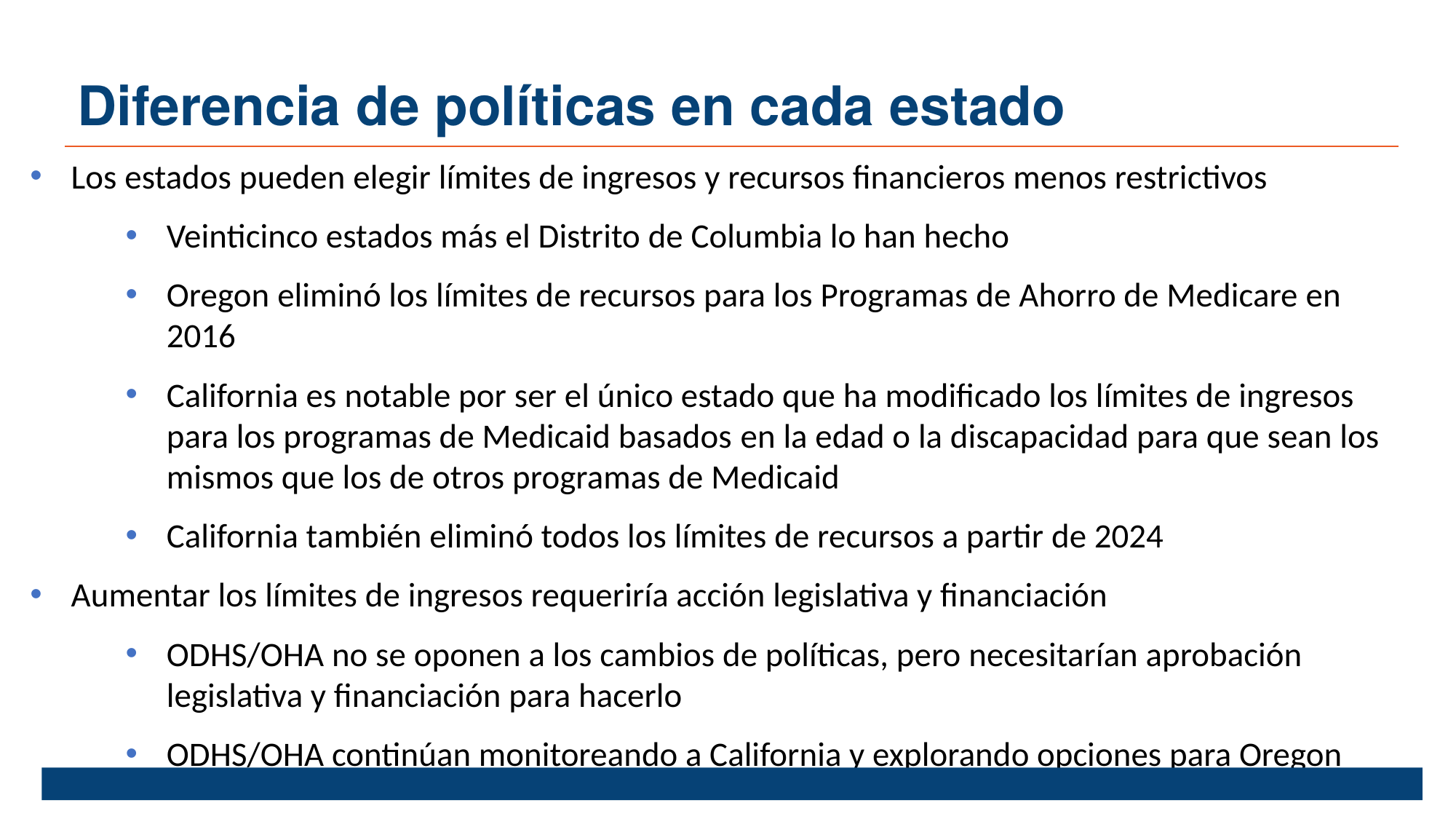

Diferencia de políticas en cada estado
Los estados pueden elegir límites de ingresos y recursos financieros menos restrictivos
Veinticinco estados más el Distrito de Columbia lo han hecho
Oregon eliminó los límites de recursos para los Programas de Ahorro de Medicare en 2016
California es notable por ser el único estado que ha modificado los límites de ingresos para los programas de Medicaid basados ​​en la edad o la discapacidad para que sean los mismos que los de otros programas de Medicaid
California también eliminó todos los límites de recursos a partir de 2024
Aumentar los límites de ingresos requeriría acción legislativa y financiación
ODHS/OHA no se oponen a los cambios de políticas, pero necesitarían aprobación legislativa y financiación para hacerlo
ODHS/OHA continúan monitoreando a California y explorando opciones para Oregon